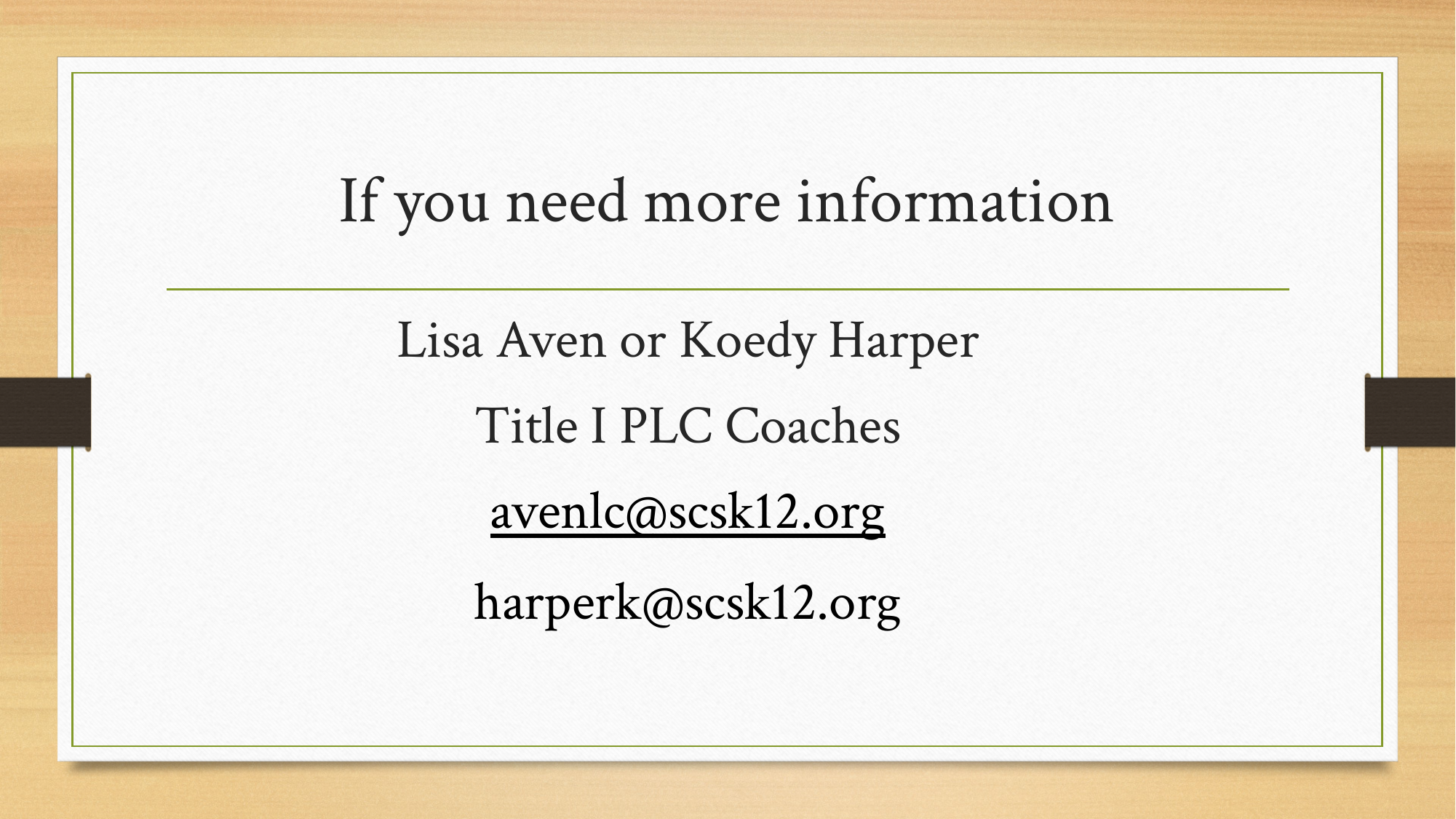

# If you need more information
Lisa Aven or Koedy Harper
Title I PLC Coaches
avenlc@scsk12.org
harperk@scsk12.org